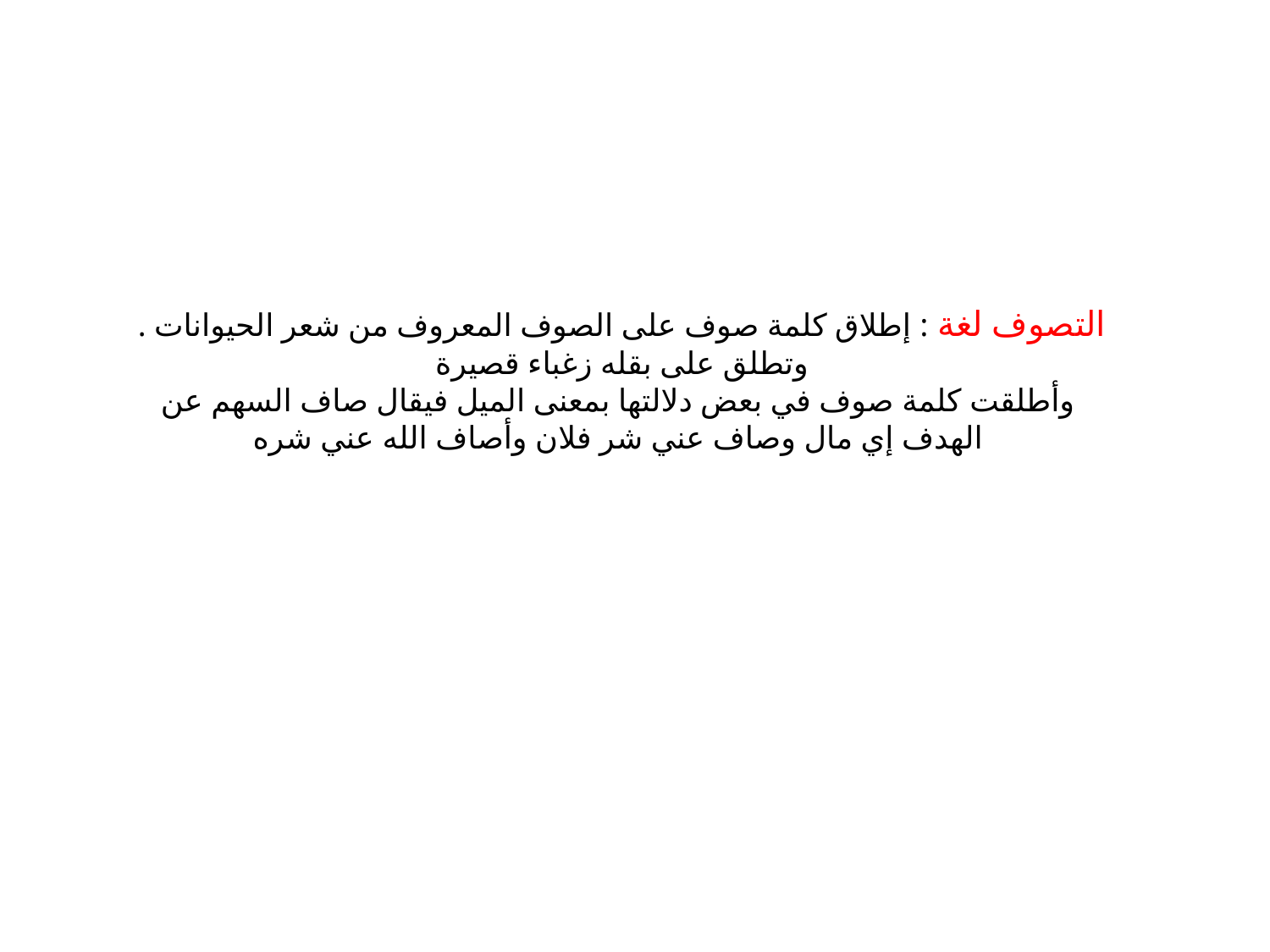

# التصوف لغة : إطلاق كلمة صوف على الصوف المعروف من شعر الحيوانات . وتطلق على بقله زغباء قصيرة وأطلقت كلمة صوف في بعض دلالتها بمعنى الميل فيقال صاف السهم عن الهدف إي مال وصاف عني شر فلان وأصاف الله عني شره